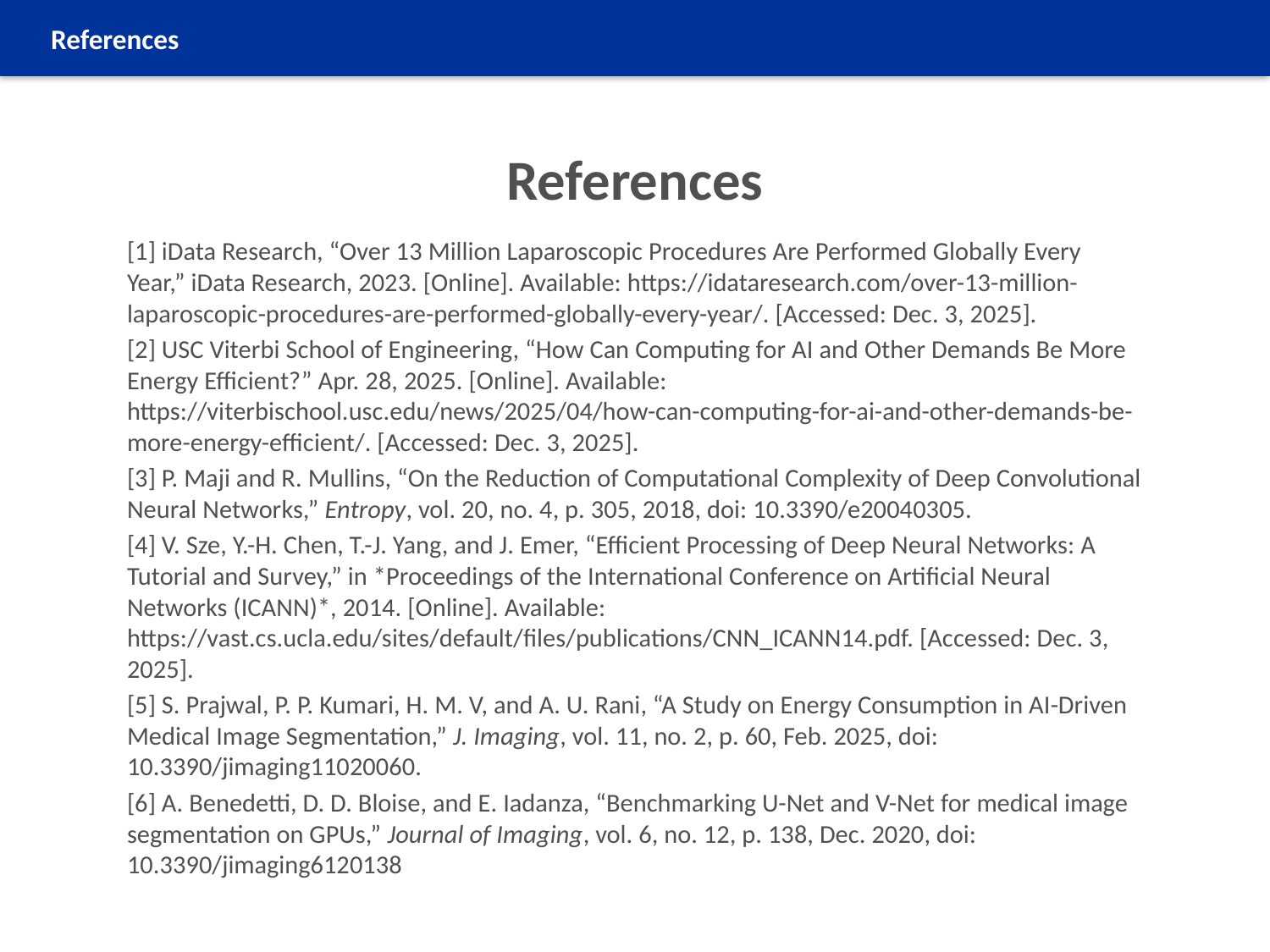

References
# References
[1] iData Research, “Over 13 Million Laparoscopic Procedures Are Performed Globally Every Year,” iData Research, 2023. [Online]. Available: https://idataresearch.com/over-13-million-laparoscopic-procedures-are-performed-globally-every-year/. [Accessed: Dec. 3, 2025].
[2] USC Viterbi School of Engineering, “How Can Computing for AI and Other Demands Be More Energy Efficient?” Apr. 28, 2025. [Online]. Available: https://viterbischool.usc.edu/news/2025/04/how-can-computing-for-ai-and-other-demands-be-more-energy-efficient/. [Accessed: Dec. 3, 2025].
[3] P. Maji and R. Mullins, “On the Reduction of Computational Complexity of Deep Convolutional Neural Networks,” Entropy, vol. 20, no. 4, p. 305, 2018, doi: 10.3390/e20040305.
[4] V. Sze, Y.-H. Chen, T.-J. Yang, and J. Emer, “Efficient Processing of Deep Neural Networks: A Tutorial and Survey,” in *Proceedings of the International Conference on Artificial Neural Networks (ICANN)*, 2014. [Online]. Available: https://vast.cs.ucla.edu/sites/default/files/publications/CNN_ICANN14.pdf. [Accessed: Dec. 3, 2025].
[5] S. Prajwal, P. P. Kumari, H. M. V, and A. U. Rani, “A Study on Energy Consumption in AI-Driven Medical Image Segmentation,” J. Imaging, vol. 11, no. 2, p. 60, Feb. 2025, doi: 10.3390/jimaging11020060.
[6] A. Benedetti, D. D. Bloise, and E. Iadanza, “Benchmarking U-Net and V-Net for medical image segmentation on GPUs,” Journal of Imaging, vol. 6, no. 12, p. 138, Dec. 2020, doi: 10.3390/jimaging6120138